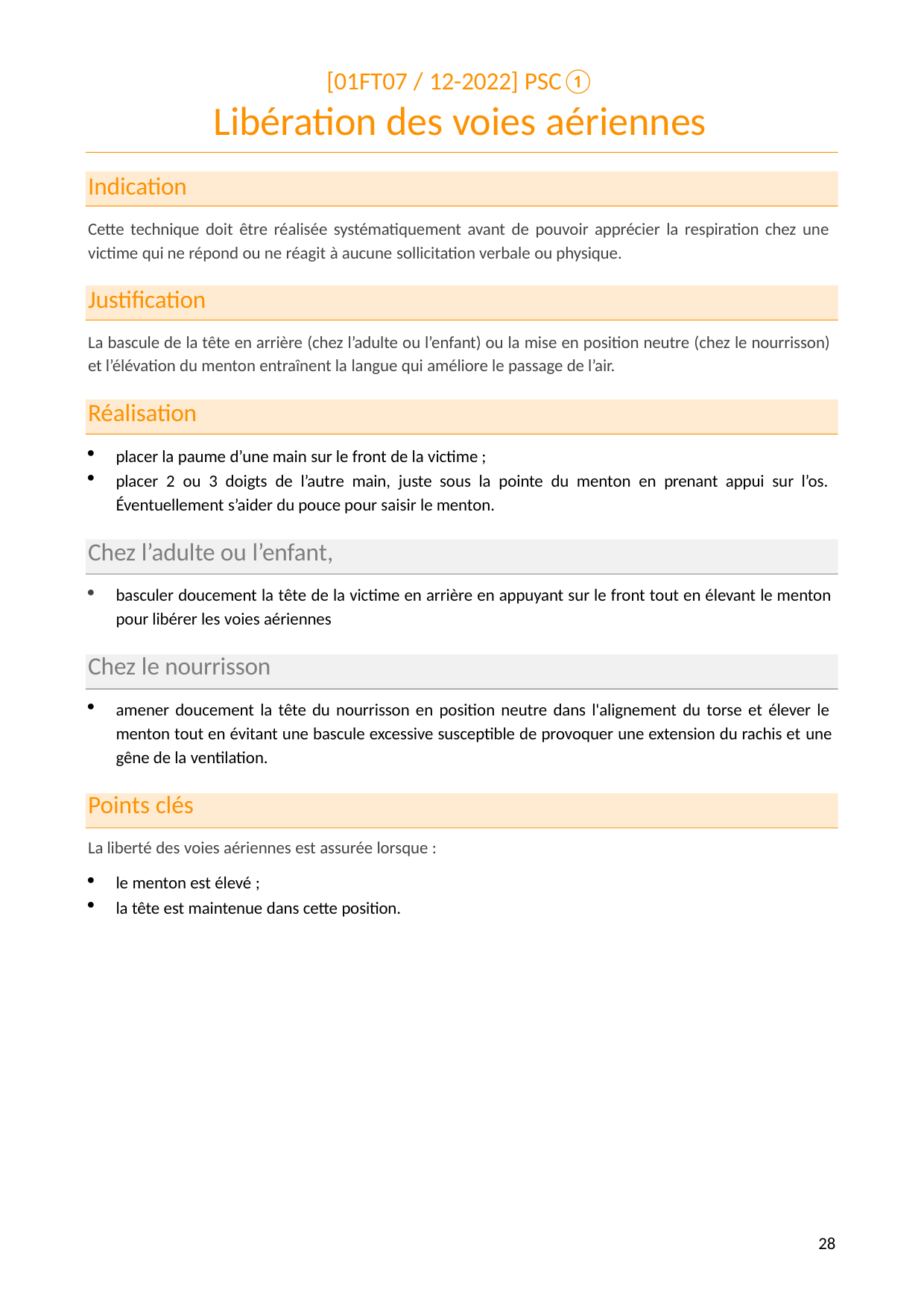

[01FT07 / 12-2022] PSC①
# Libération des voies aériennes

Indication
Cette technique doit être réalisée systématiquement avant de pouvoir apprécier la respiration chez une  victime qui ne répond ou ne réagit à aucune sollicitation verbale ou physique.

Justification
La bascule de la tête en arrière (chez l’adulte ou l’enfant) ou la mise en position neutre (chez le nourrisson)  et l’élévation du menton entraînent la langue qui améliore le passage de l’air.

Réalisation
placer la paume d’une main sur le front de la victime ;
placer 2 ou 3 doigts de l’autre main, juste sous la pointe du menton en prenant appui sur l’os.  Éventuellement s’aider du pouce pour saisir le menton.

Chez l’adulte ou l’enfant,
basculer doucement la tête de la victime en arrière en appuyant sur le front tout en élevant le menton  pour libérer les voies aériennes

Chez le nourrisson
amener doucement la tête du nourrisson en position neutre dans l'alignement du torse et élever le  menton tout en évitant une bascule excessive susceptible de provoquer une extension du rachis et une  gêne de la ventilation.

Points clés
La liberté des voies aériennes est assurée lorsque :

le menton est élevé ;
la tête est maintenue dans cette position.

28